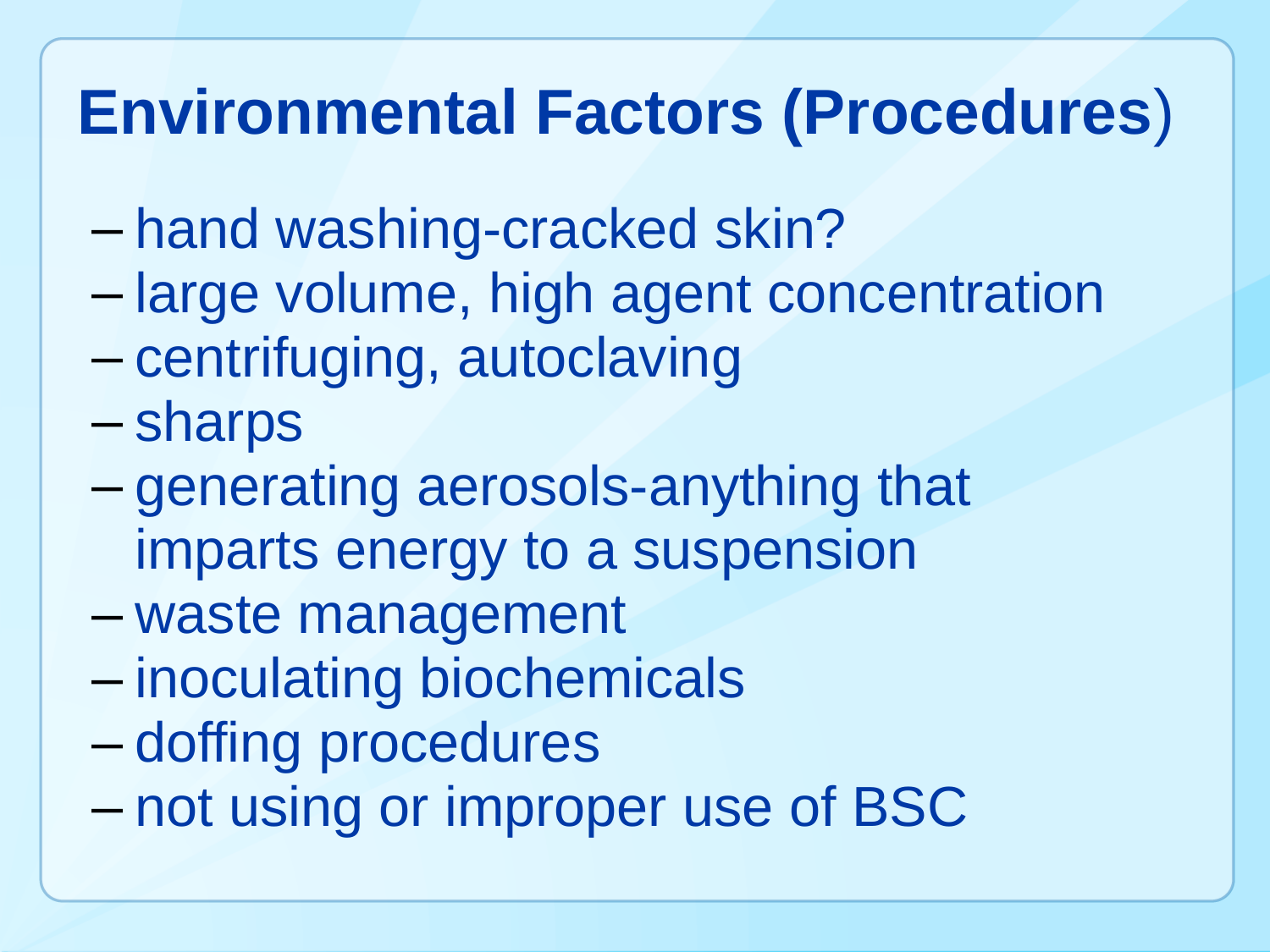

# Environmental Factors (Procedures)
hand washing-cracked skin?
large volume, high agent concentration
centrifuging, autoclaving
sharps
generating aerosols-anything that imparts energy to a suspension
waste management
inoculating biochemicals
doffing procedures
not using or improper use of BSC